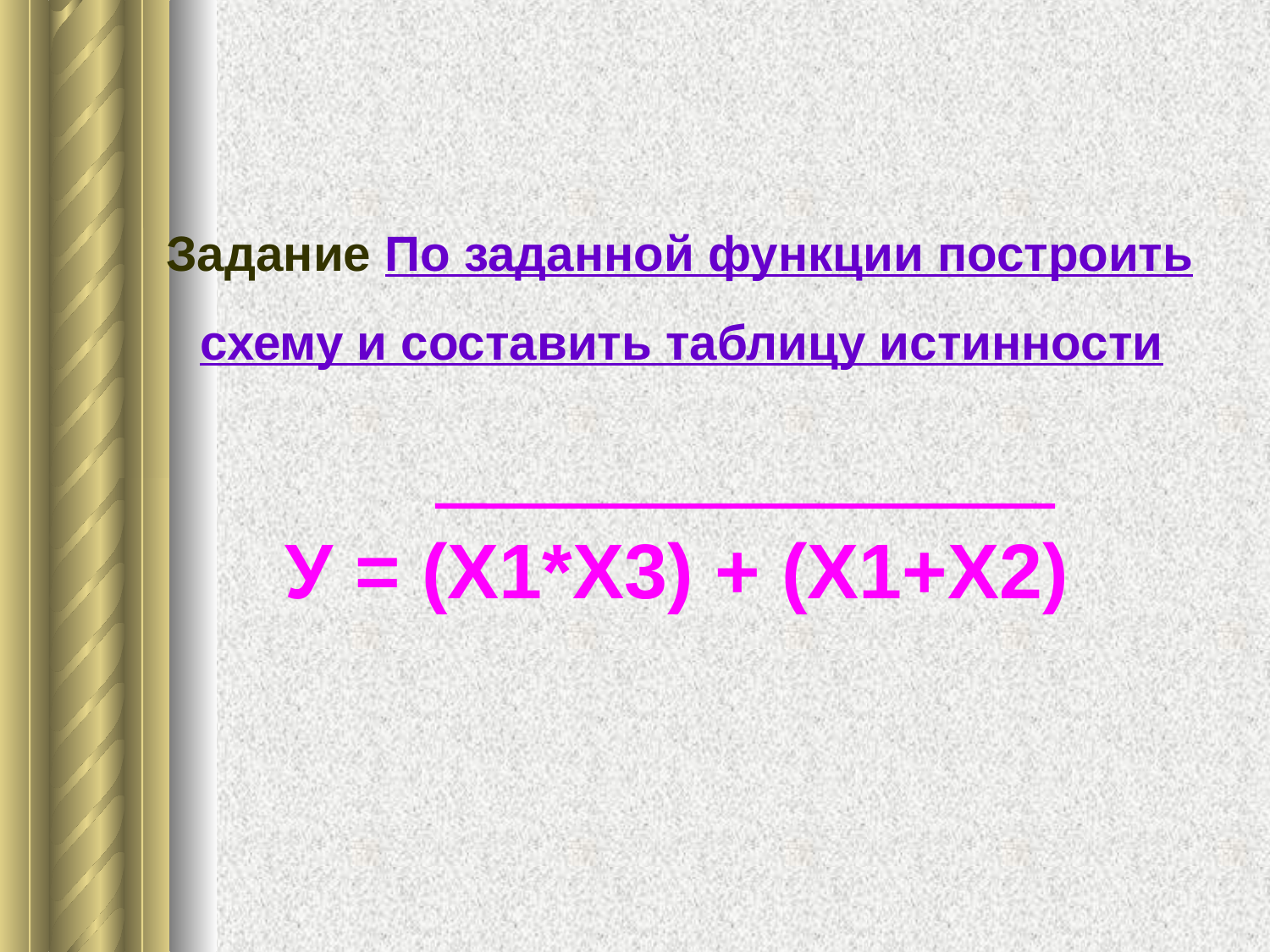

Задание По заданной функции построить схему и составить таблицу истинности
У = (Х1*Х3) + (Х1+Х2)